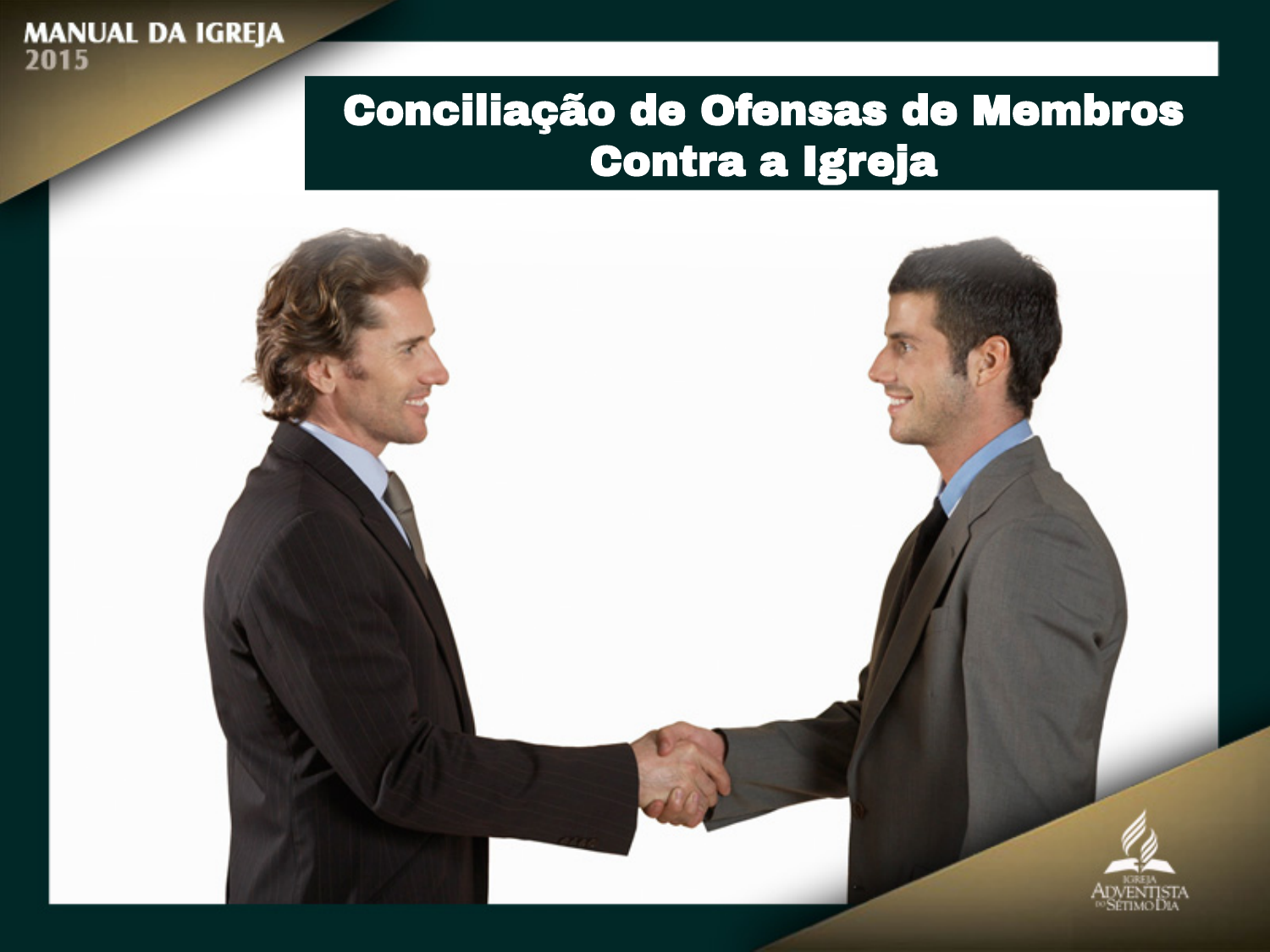

Conciliação de Ofensas de Membros Contra a Igreja